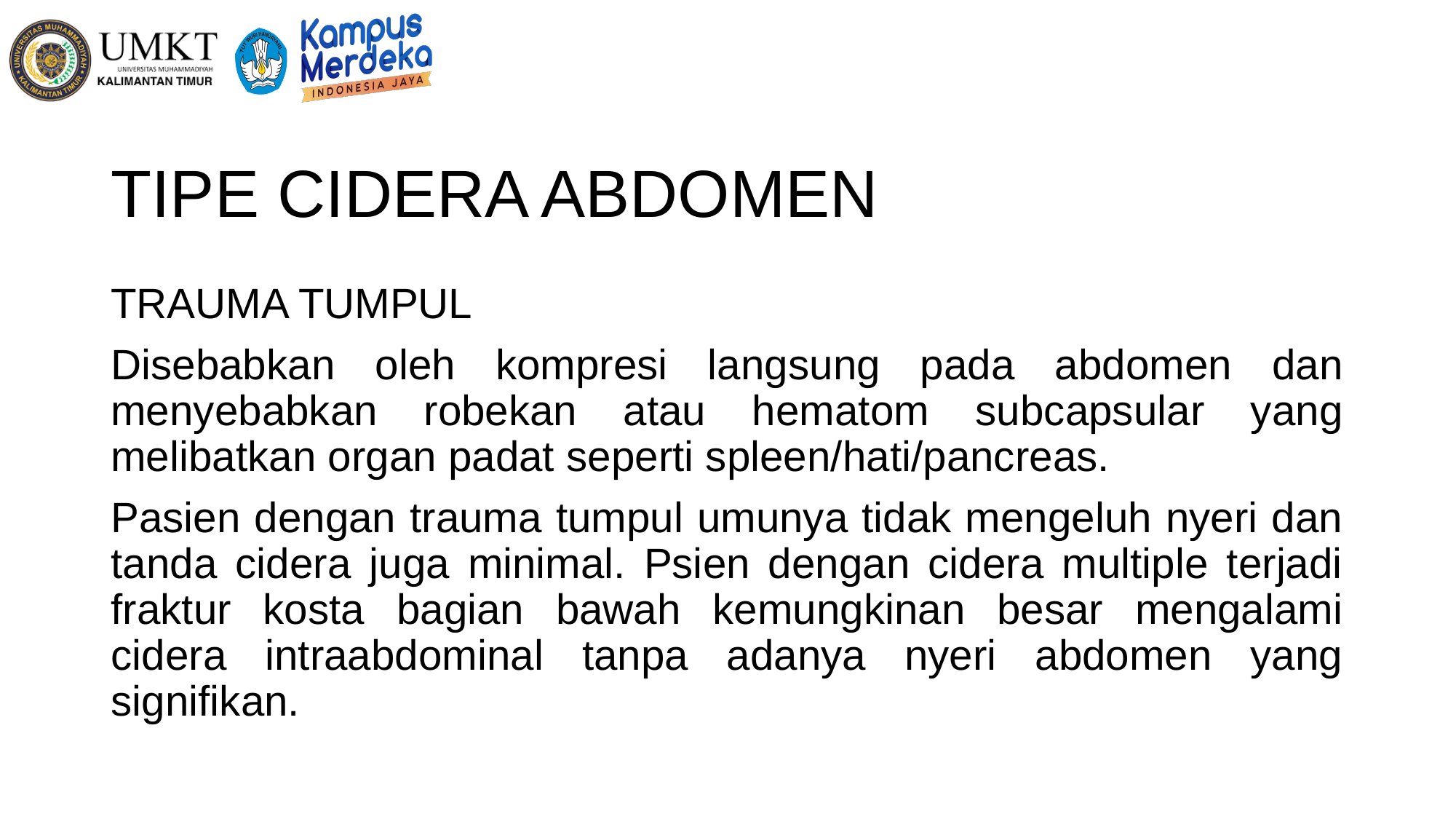

# TIPE CIDERA ABDOMEN
TRAUMA TUMPUL
Disebabkan oleh kompresi langsung pada abdomen dan menyebabkan robekan atau hematom subcapsular yang melibatkan organ padat seperti spleen/hati/pancreas.
Pasien dengan trauma tumpul umunya tidak mengeluh nyeri dan tanda cidera juga minimal. Psien dengan cidera multiple terjadi fraktur kosta bagian bawah kemungkinan besar mengalami cidera intraabdominal tanpa adanya nyeri abdomen yang signifikan.